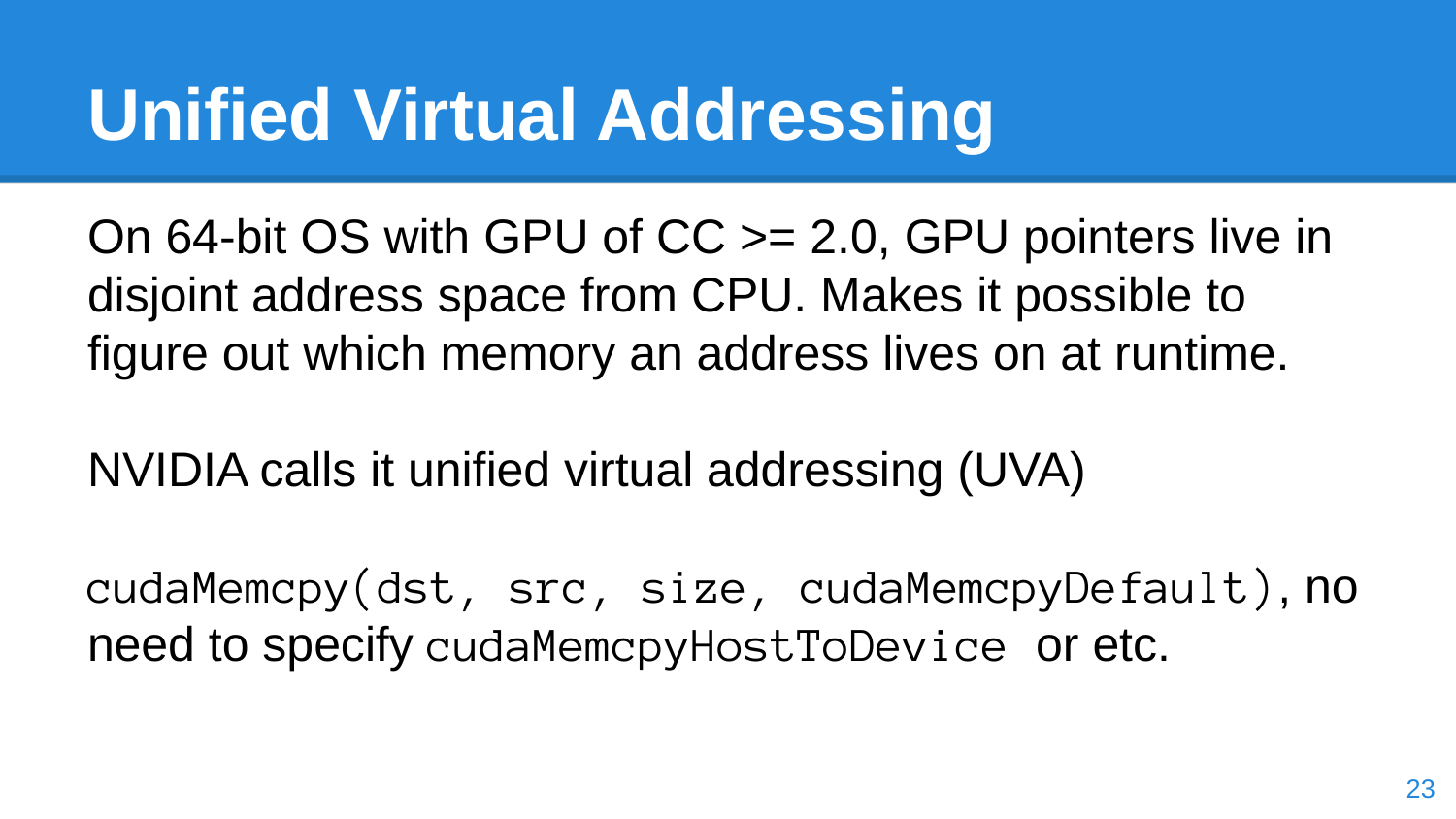

# Unified Virtual Addressing
On 64-bit OS with GPU of CC >= 2.0, GPU pointers live in disjoint address space from CPU. Makes it possible to figure out which memory an address lives on at runtime.

NVIDIA calls it unified virtual addressing (UVA)

cudaMemcpy(dst, src, size, cudaMemcpyDefault), no need to specify cudaMemcpyHostToDevice or etc.
23